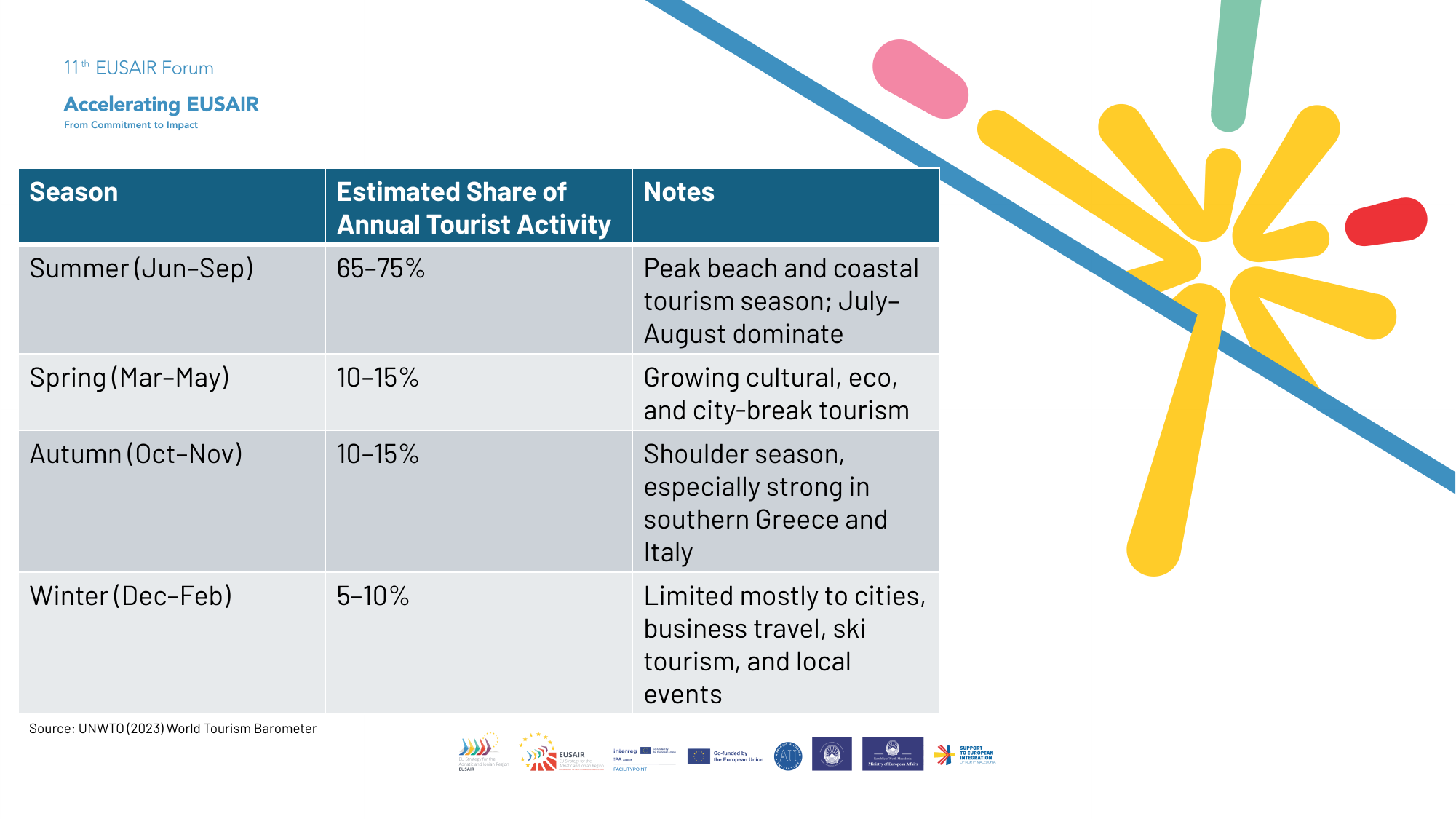

| Season | Estimated Share of Annual Tourist Activity | Notes |
| --- | --- | --- |
| Summer (Jun–Sep) | 65–75% | Peak beach and coastal tourism season; July–August dominate |
| Spring (Mar–May) | 10–15% | Growing cultural, eco, and city-break tourism |
| Autumn (Oct–Nov) | 10–15% | Shoulder season, especially strong in southern Greece and Italy |
| Winter (Dec–Feb) | 5–10% | Limited mostly to cities, business travel, ski tourism, and local events |
Source: UNWTO (2023) World Tourism Barometer